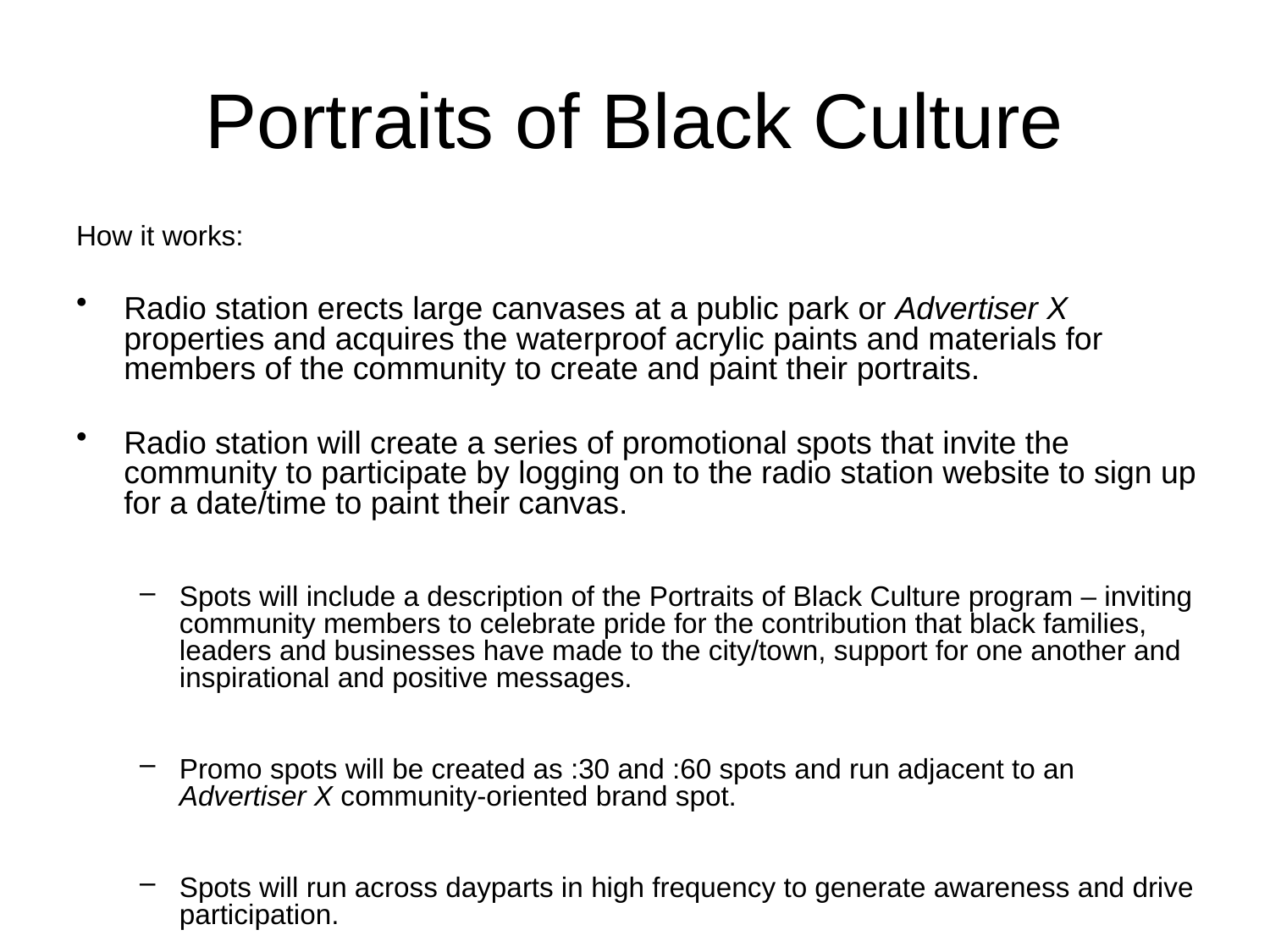

# Portraits of Black Culture
How it works:

Radio station erects large canvases at a public park or Advertiser X properties and acquires the waterproof acrylic paints and materials for members of the community to create and paint their portraits.

Radio station will create a series of promotional spots that invite the community to participate by logging on to the radio station website to sign up for a date/time to paint their canvas.

Spots will include a description of the Portraits of Black Culture program – inviting community members to celebrate pride for the contribution that black families, leaders and businesses have made to the city/town, support for one another and inspirational and positive messages.

Promo spots will be created as :30 and :60 spots and run adjacent to an Advertiser X community-oriented brand spot.

Spots will run across dayparts in high frequency to generate awareness and drive participation.